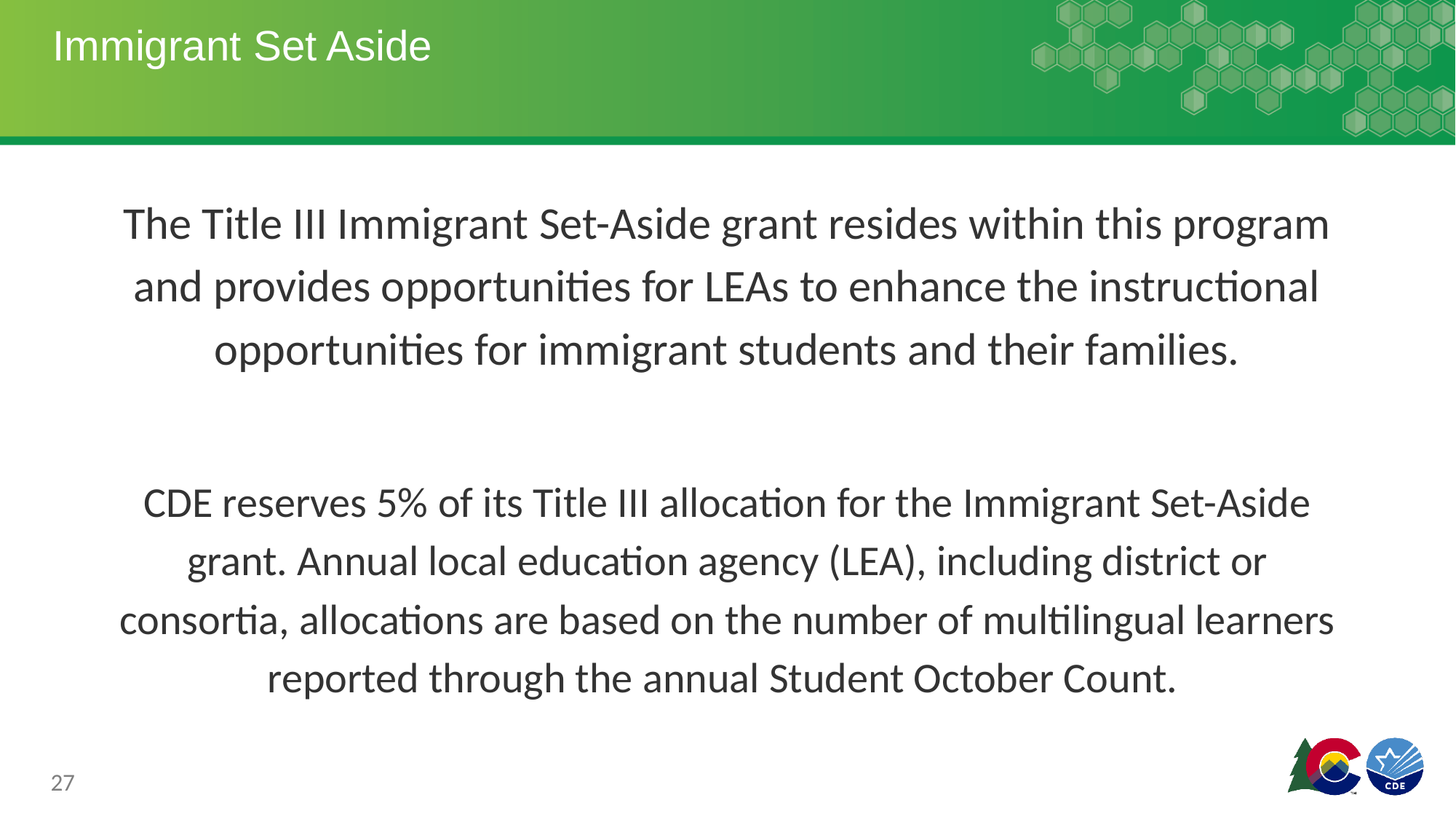

# Immigrant Set Aside
The Title III Immigrant Set-Aside grant resides within this program and provides opportunities for LEAs to enhance the instructional opportunities for immigrant students and their families.

CDE reserves 5% of its Title III allocation for the Immigrant Set-Aside grant. Annual local education agency (LEA), including district or consortia, allocations are based on the number of multilingual learners reported through the annual Student October Count.
27